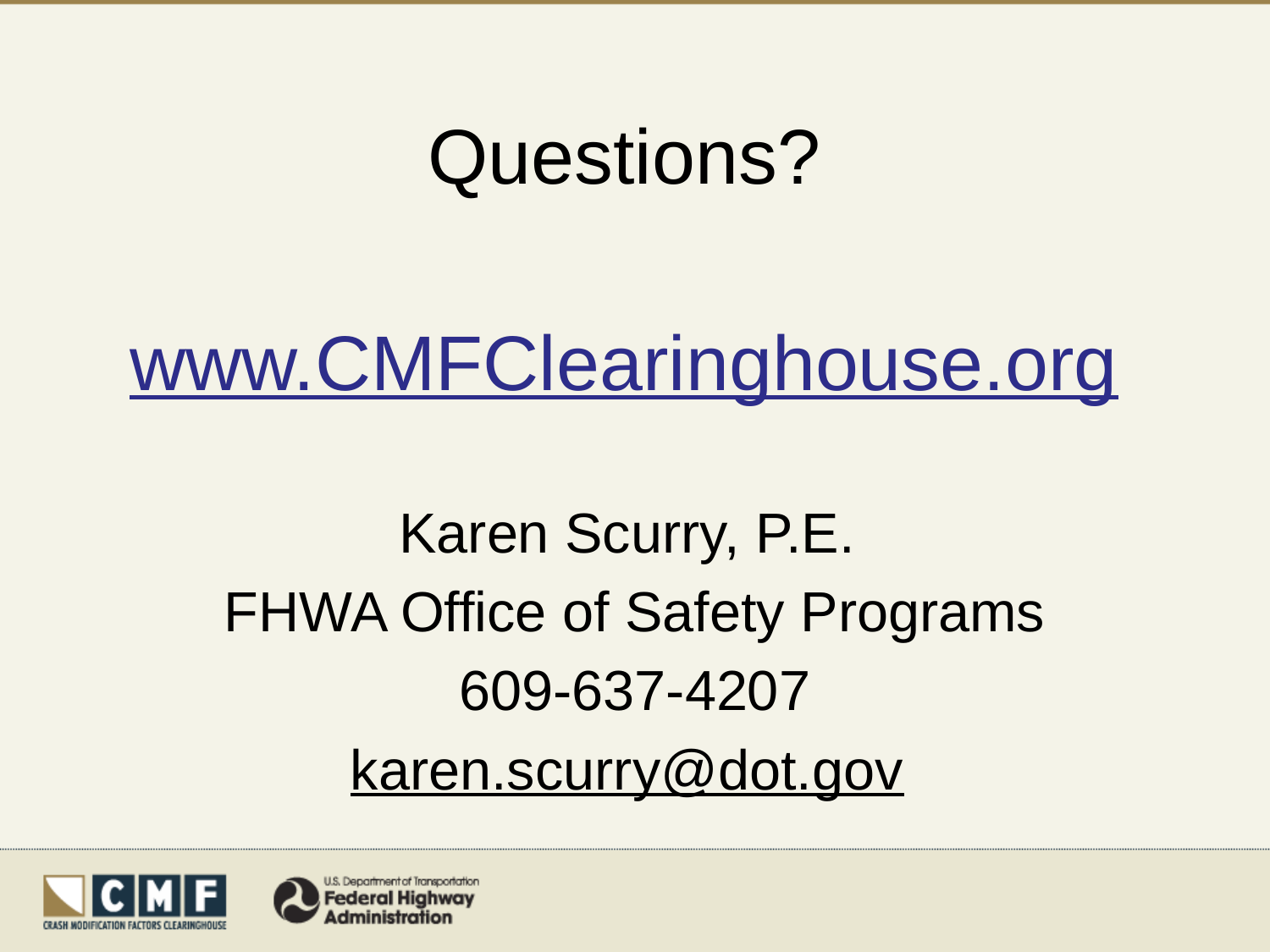

# Questions?
www.CMFClearinghouse.org

Karen Scurry, P.E.
FHWA Office of Safety Programs
609-637-4207
karen.scurry@dot.gov